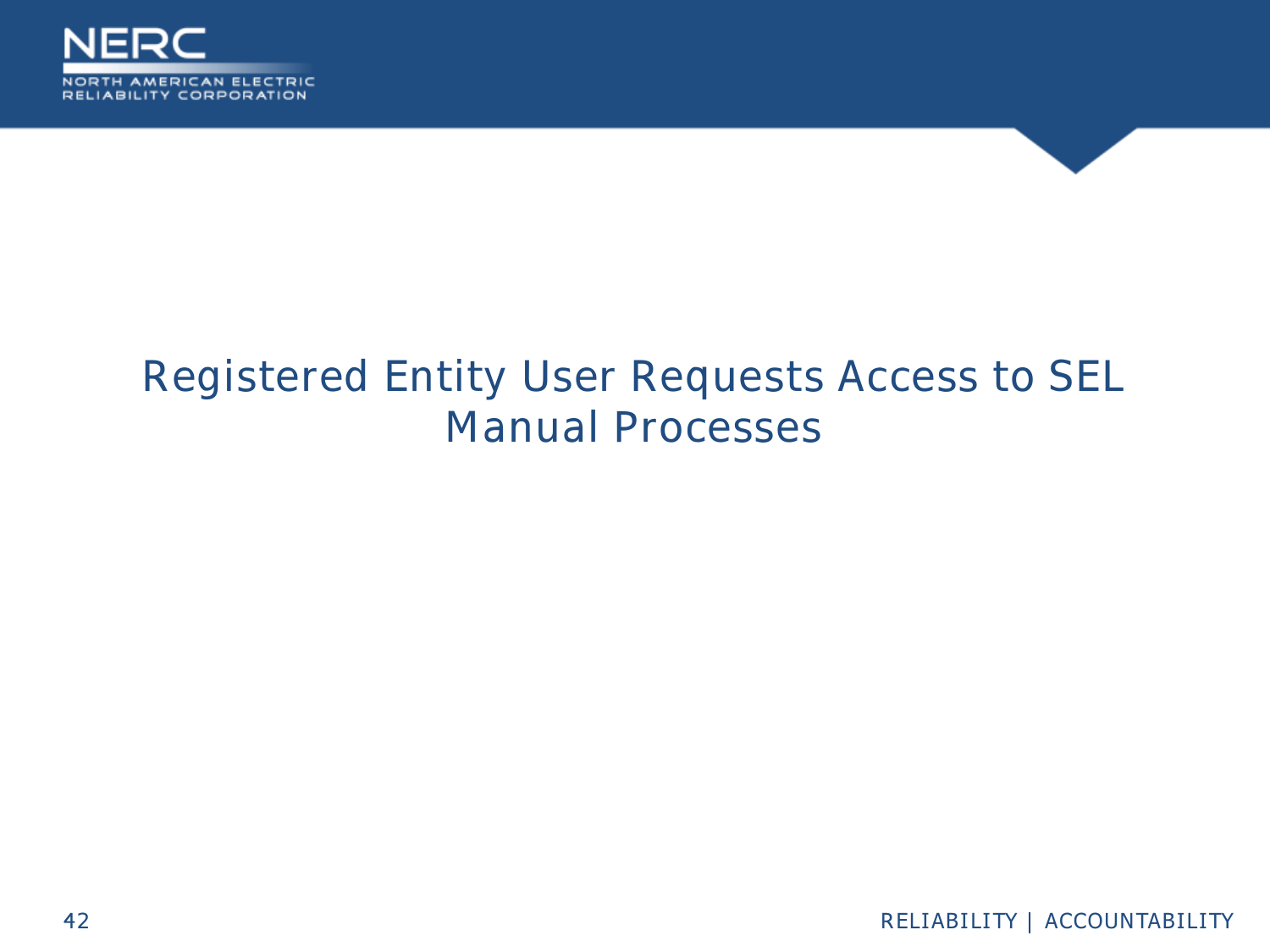

# Registered Entity User Requests Access to SEL Manual Processes